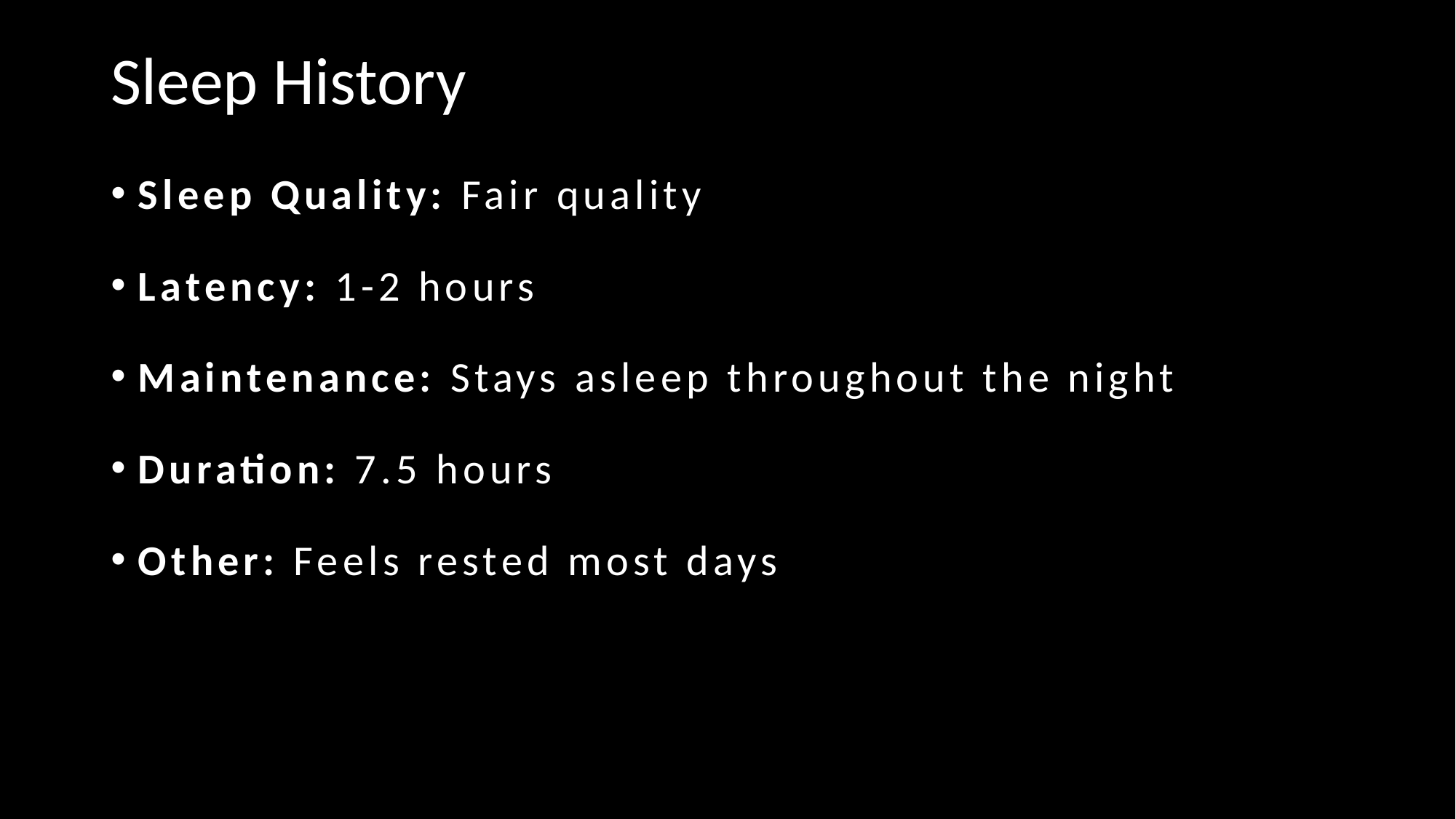

# Sleep History
Sleep Quality: Fair quality
Latency: 1-2 hours
Maintenance: Stays asleep throughout the night
Duration: 7.5 hours
Other: Feels rested most days